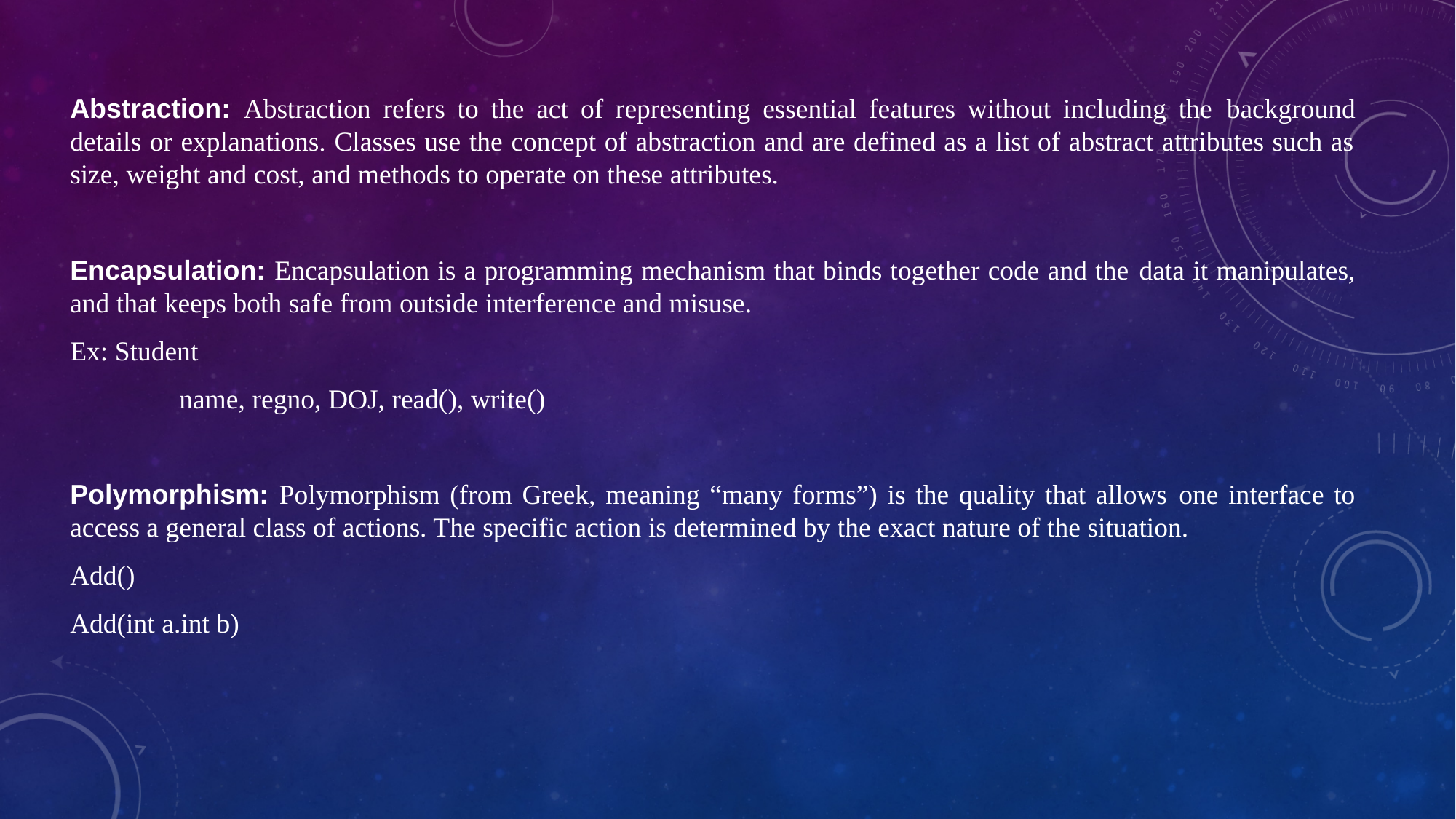

Abstraction: Abstraction refers to the act of representing essential features without including the background details or explanations. Classes use the concept of abstraction and are defined as a list of abstract attributes such as size, weight and cost, and methods to operate on these attributes.

Encapsulation: Encapsulation is a programming mechanism that binds together code and the data it manipulates, and that keeps both safe from outside interference and misuse.
Ex: Student
	name, regno, DOJ, read(), write()

Polymorphism: Polymorphism (from Greek, meaning “many forms”) is the quality that allows one interface to access a general class of actions. The specific action is determined by the exact nature of the situation.
Add()
Add(int a.int b)